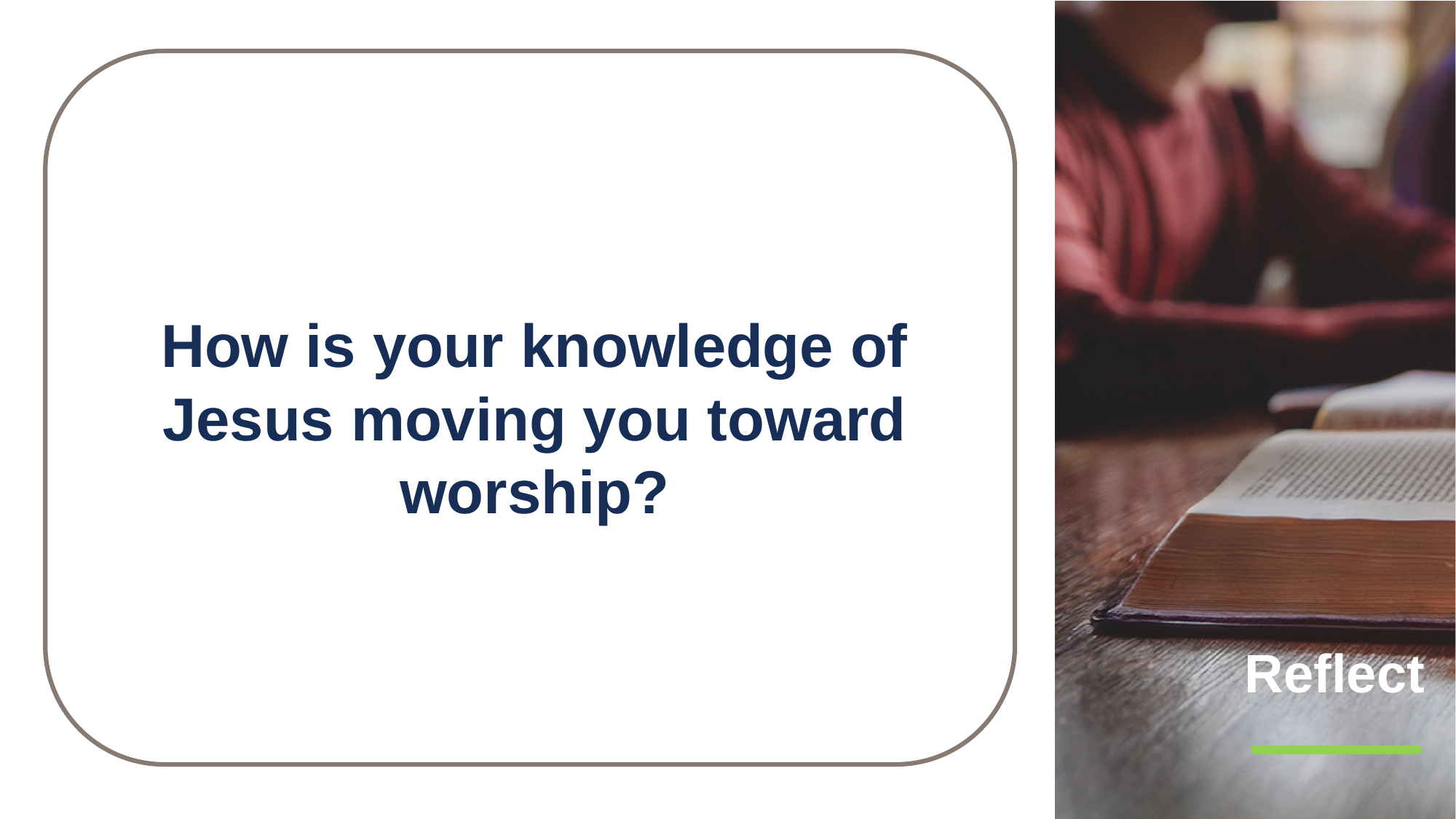

How is your knowledge of Jesus moving you toward worship?
# Reflect